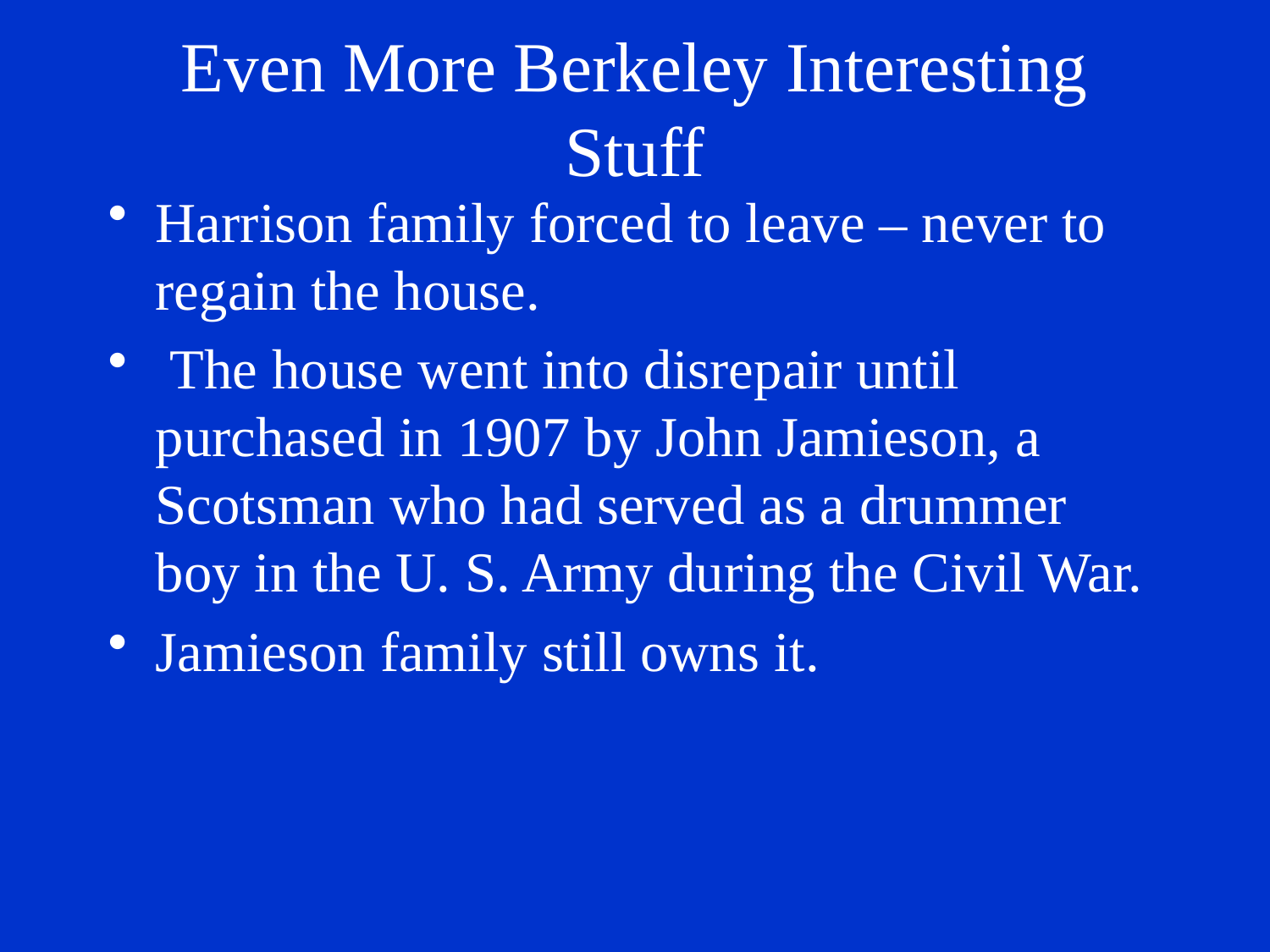

# Even More Berkeley Interesting Stuff
Harrison family forced to leave – never to regain the house.
 The house went into disrepair until purchased in 1907 by John Jamieson, a Scotsman who had served as a drummer boy in the U. S. Army during the Civil War.
Jamieson family still owns it.